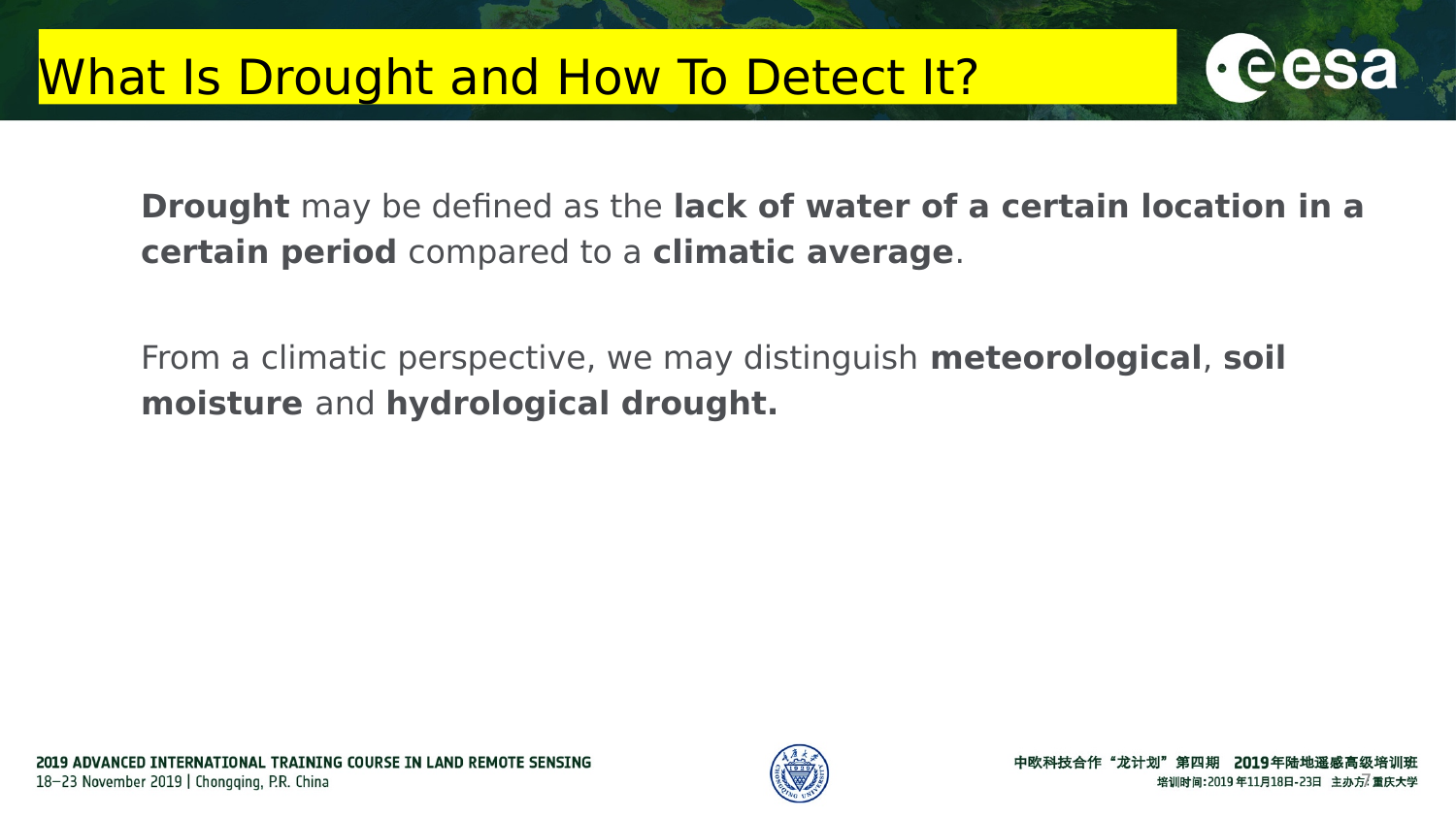

# What Is Drought and How To Detect It?
Drought may be defined as the lack of water of a certain location in a certain period compared to a climatic average.

From a climatic perspective, we may distinguish meteorological, soil moisture and hydrological drought.